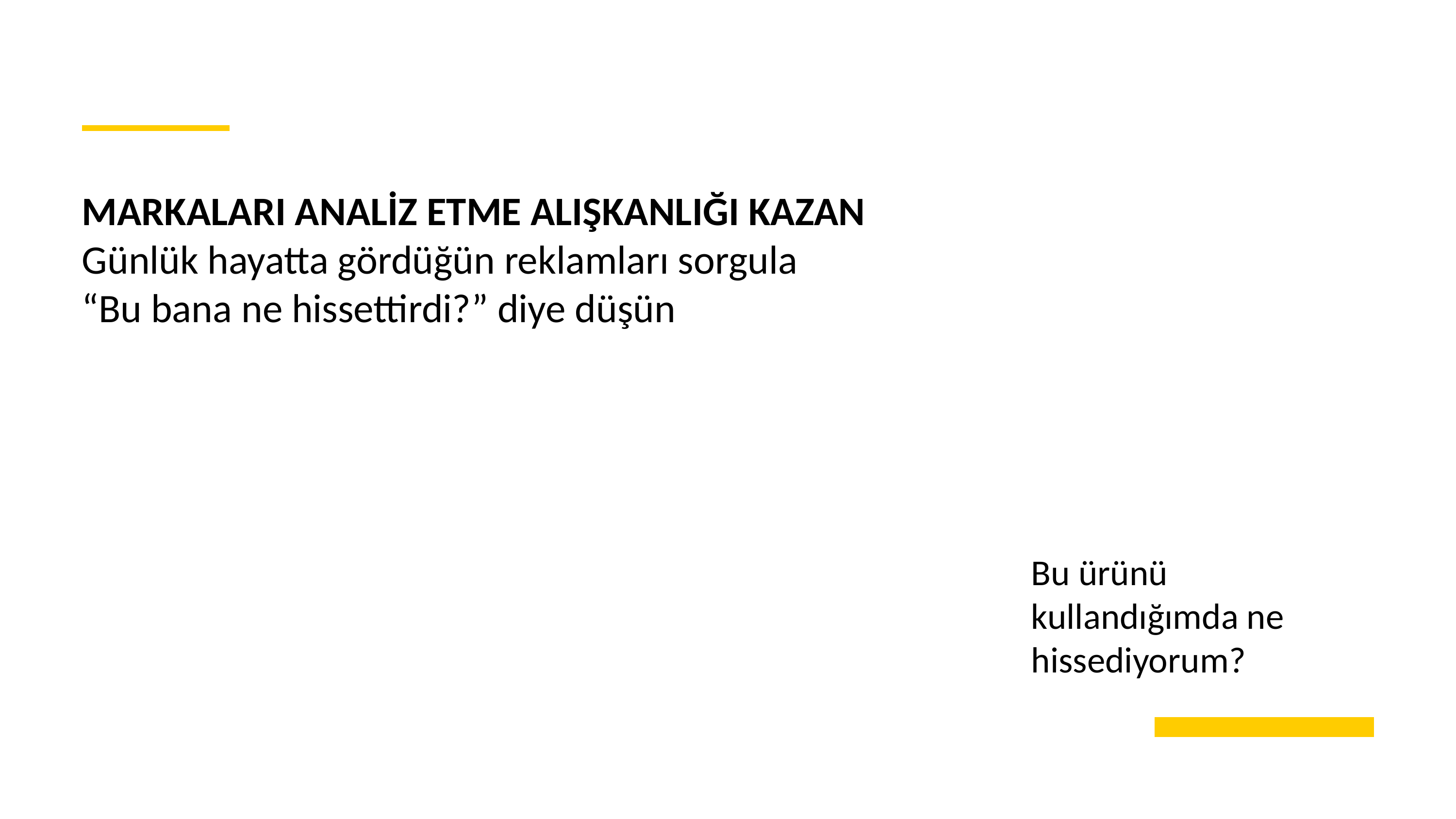

MARKALARI ANALİZ ETME ALIŞKANLIĞI KAZAN
Günlük hayatta gördüğün reklamları sorgula
“Bu bana ne hissettirdi?” diye düşün
Bu ürünü kullandığımda ne hissediyorum?